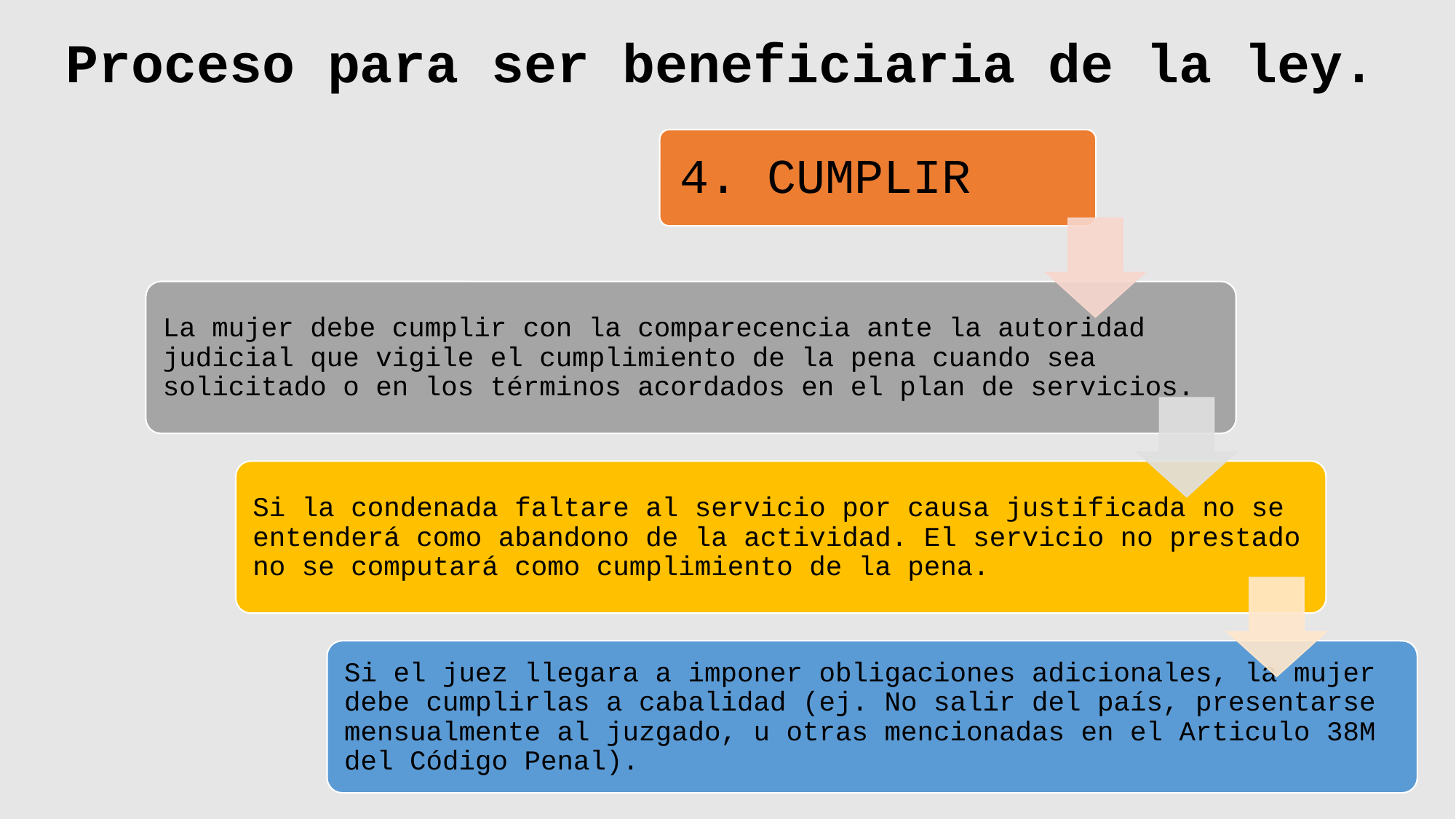

# Proceso para ser beneficiaria de la ley.
4. CUMPLIR
La mujer debe cumplir con la comparecencia ante la autoridad judicial que vigile el cumplimiento de la pena cuando sea solicitado o en los términos acordados en el plan de servicios.
Si la condenada faltare al servicio por causa justificada no se entenderá como abandono de la actividad. El servicio no prestado no se computará como cumplimiento de la pena.
Si el juez llegara a imponer obligaciones adicionales, la mujer debe cumplirlas a cabalidad (ej. No salir del país, presentarse mensualmente al juzgado, u otras mencionadas en el Articulo 38M del Código Penal).